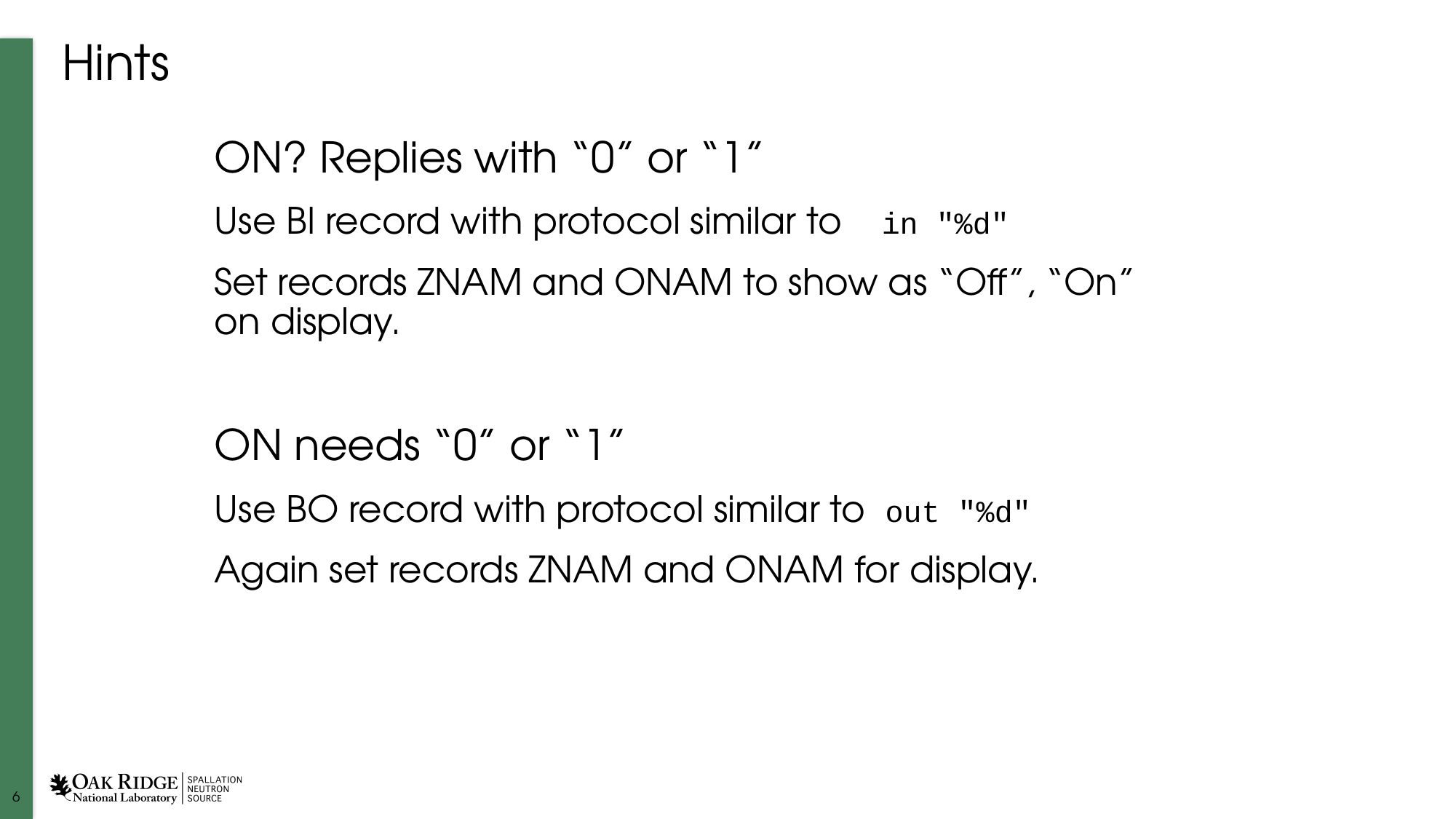

# Hints
ON? Replies with “0” or “1”
Use BI record with protocol similar to    in "%d"
Set records ZNAM and ONAM to show as “Off”, “On” on display.

ON needs “0” or “1”
Use BO record with protocol similar to  out "%d"
Again set records ZNAM and ONAM for display.